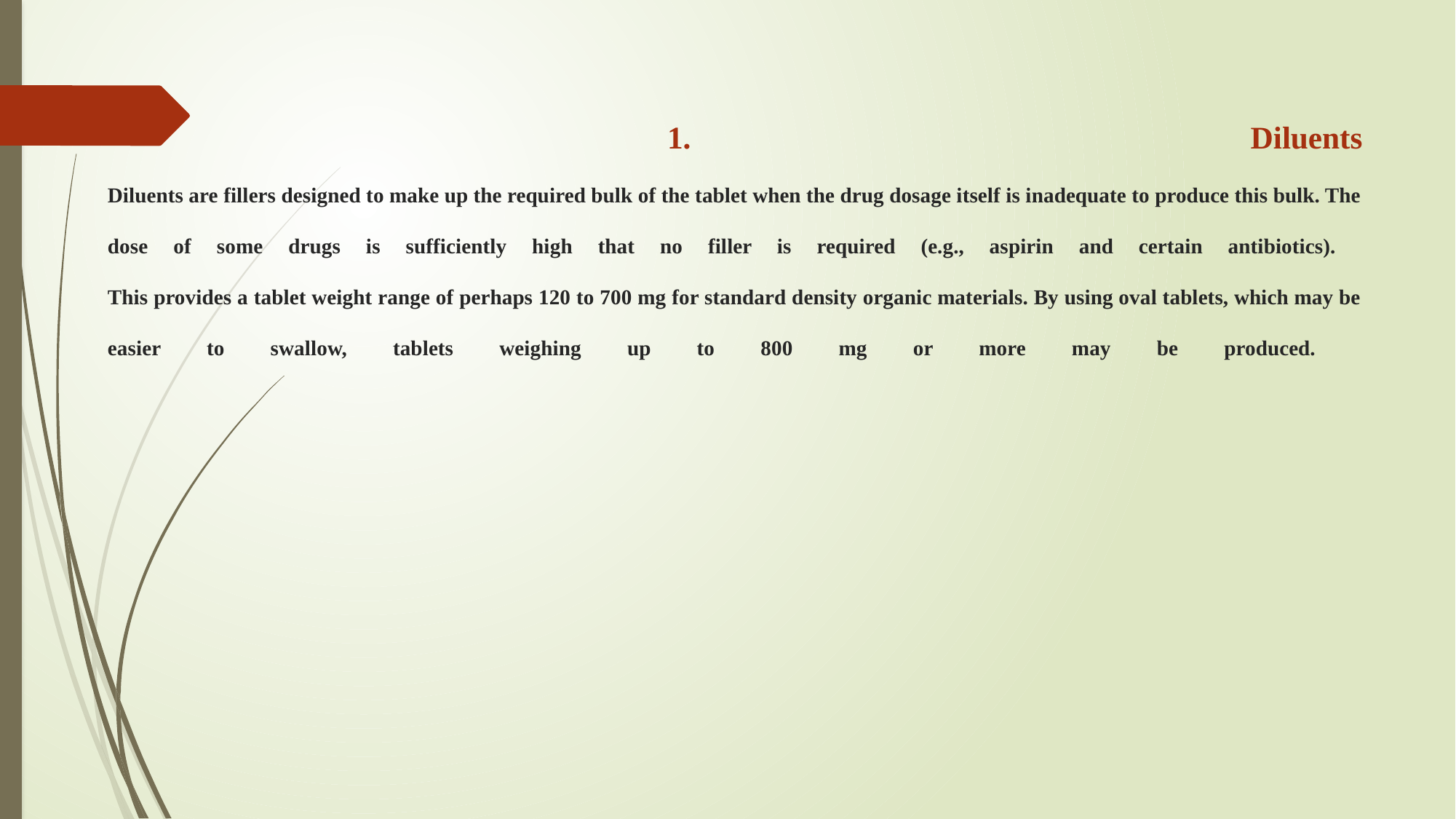

# 1. Diluents Diluents are fillers designed to make up the required bulk of the tablet when the drug dosage itself is inadequate to produce this bulk. The dose of some drugs is sufficiently high that no filler is required (e.g., aspirin and certain antibiotics). This provides a tablet weight range of perhaps 120 to 700 mg for standard density organic materials. By using oval tablets, which may be easier to swallow, tablets weighing up to 800 mg or more may be produced.